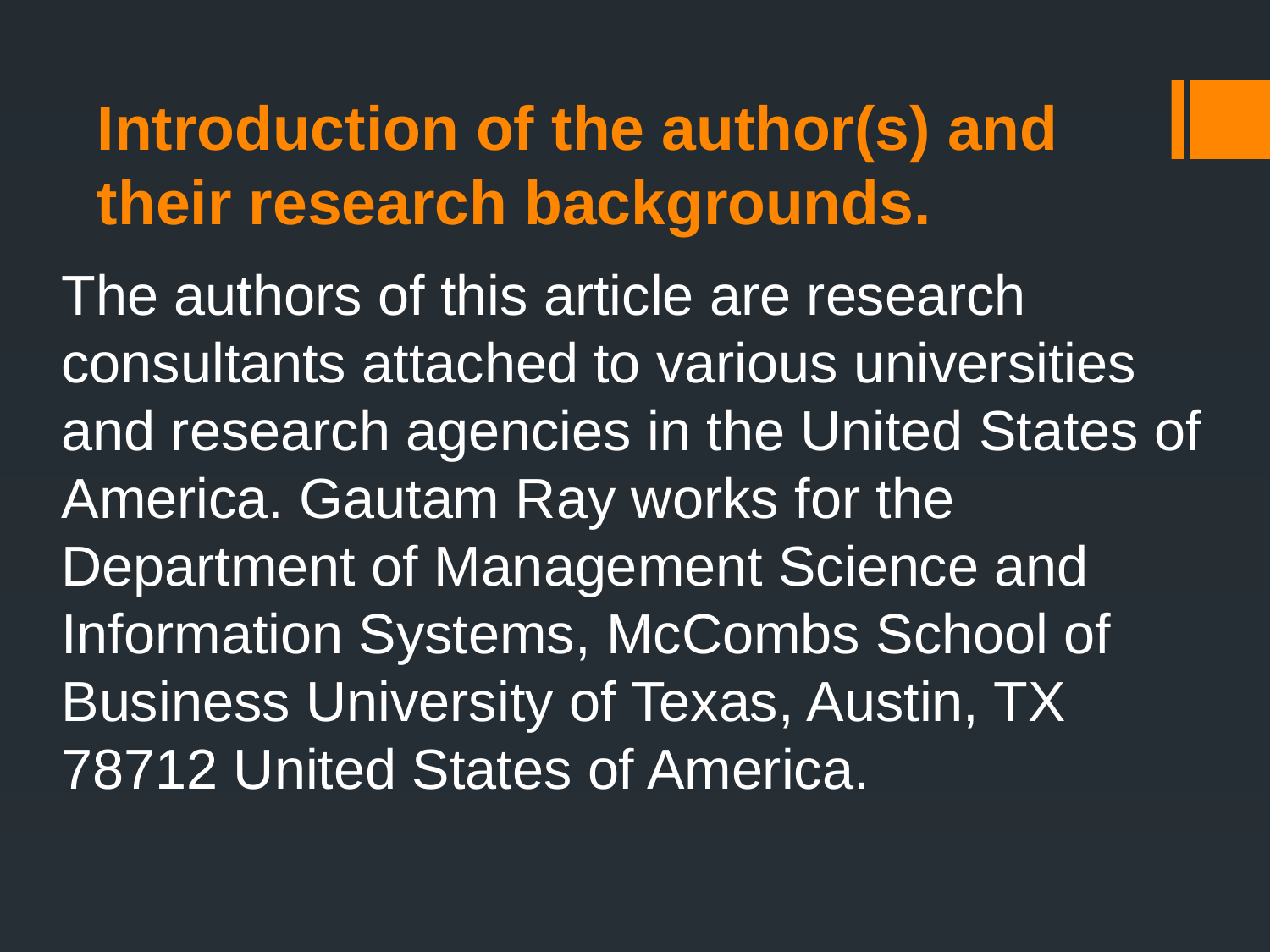

# Introduction of the author(s) and their research backgrounds.

The authors of this article are research consultants attached to various universities and research agencies in the United States of America. Gautam Ray works for the Department of Management Science and Information Systems, McCombs School of Business University of Texas, Austin, TX 78712 United States of America.